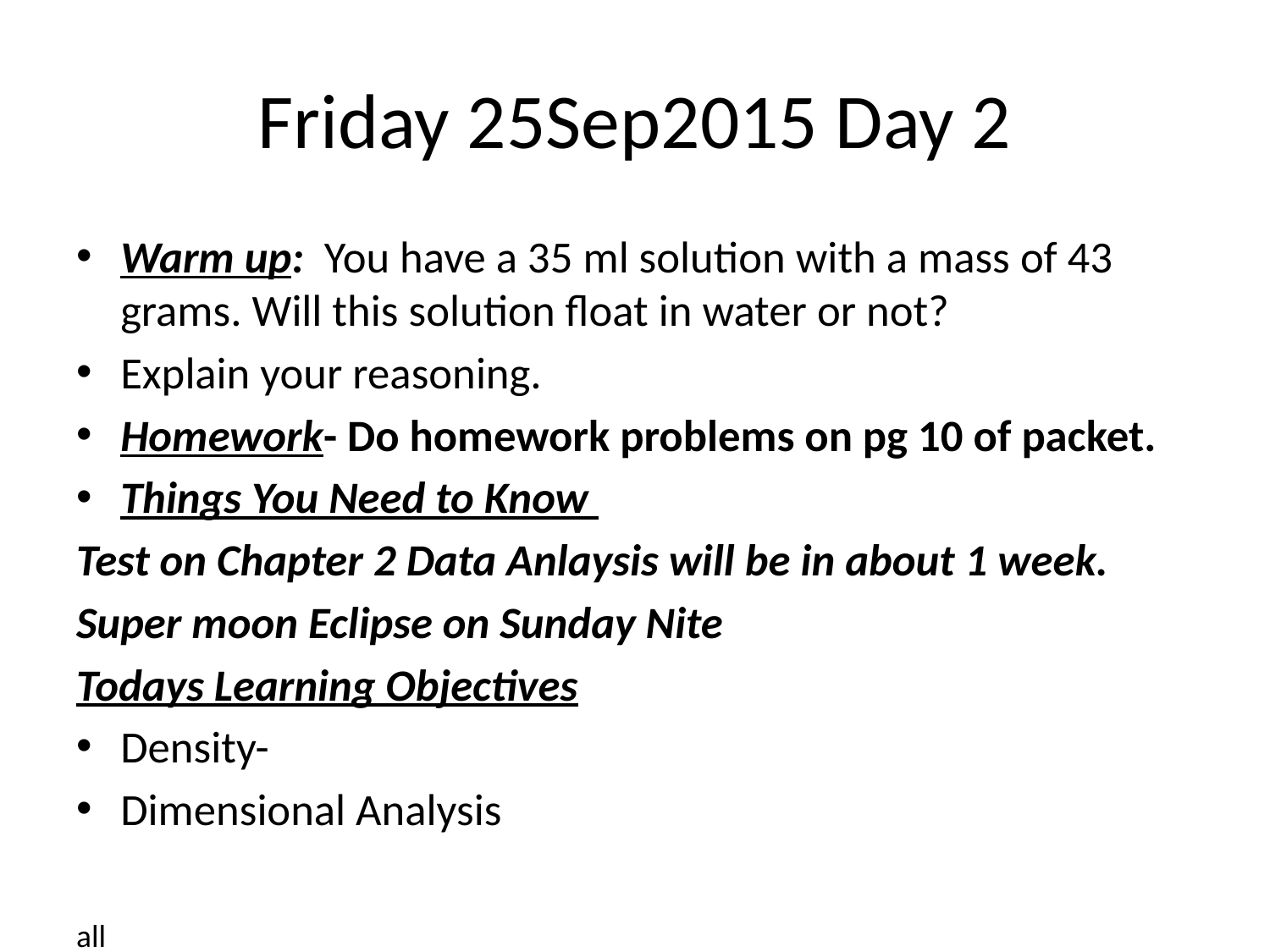

# Friday 25Sep2015 Day 2
Warm up:  You have a 35 ml solution with a mass of 43 grams. Will this solution float in water or not?
Explain your reasoning.
Homework- Do homework problems on pg 10 of packet.
Things You Need to Know
Test on Chapter 2 Data Anlaysis will be in about 1 week.
Super moon Eclipse on Sunday Nite
Todays Learning Objectives
Density-
Dimensional Analysis

all